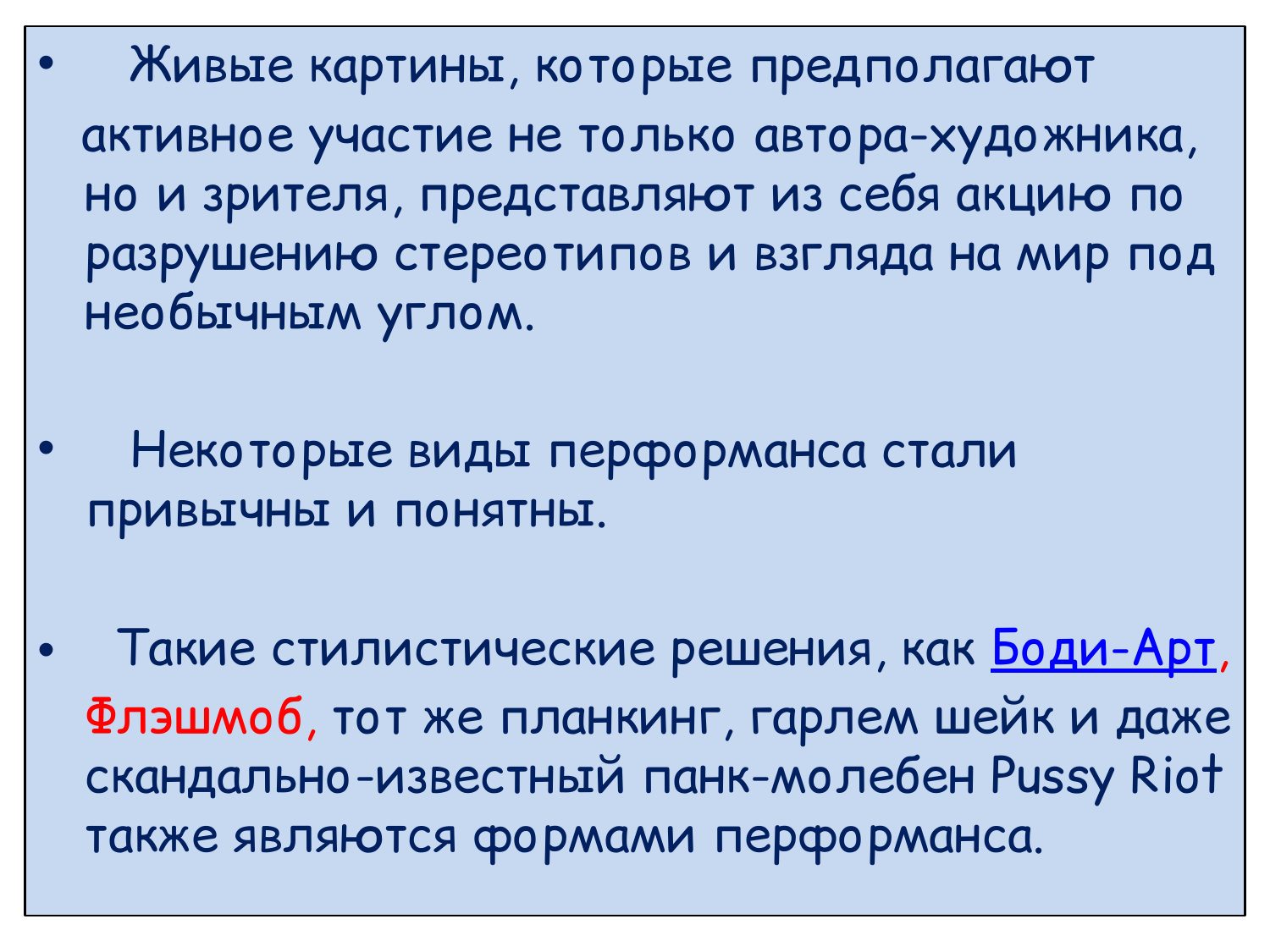

Живые картины, которые предполагают
   активное участие не только автора-художника, но и зрителя, представляют из себя акцию по разрушению стереотипов и взгляда на мир под необычным углом.

   Некоторые виды перформанса стали привычны и понятны.

  Такие стилистические решения, как Боди-Арт, Флэшмоб, тот же планкинг, гарлем шейк и даже скандально-известный панк-молебен Pussy Riot также являются формами перформанса.